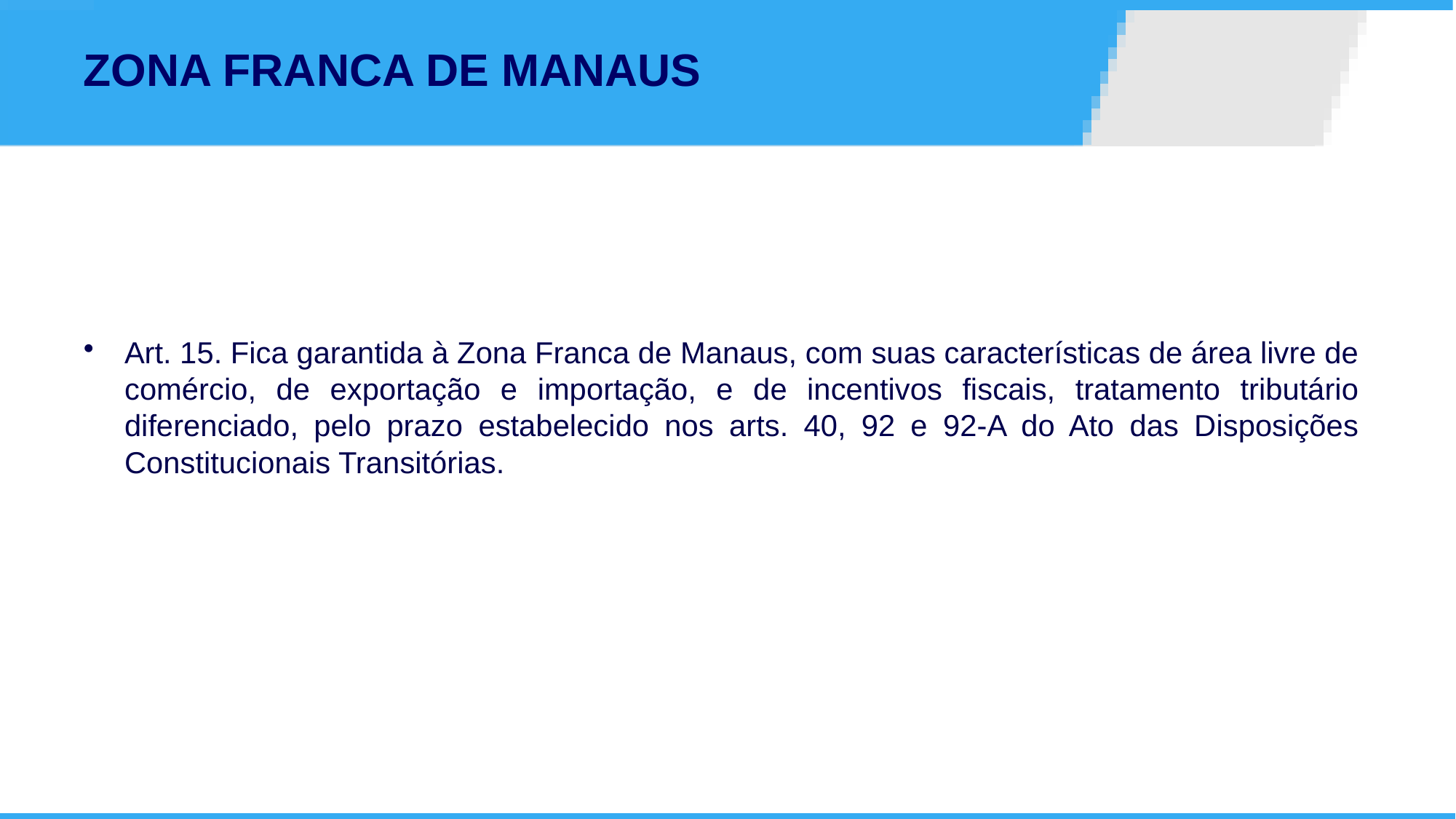

# ZONA FRANCA DE MANAUS
Art. 15. Fica garantida à Zona Franca de Manaus, com suas características de área livre de comércio, de exportação e importação, e de incentivos fiscais, tratamento tributário diferenciado, pelo prazo estabelecido nos arts. 40, 92 e 92-A do Ato das Disposições Constitucionais Transitórias.